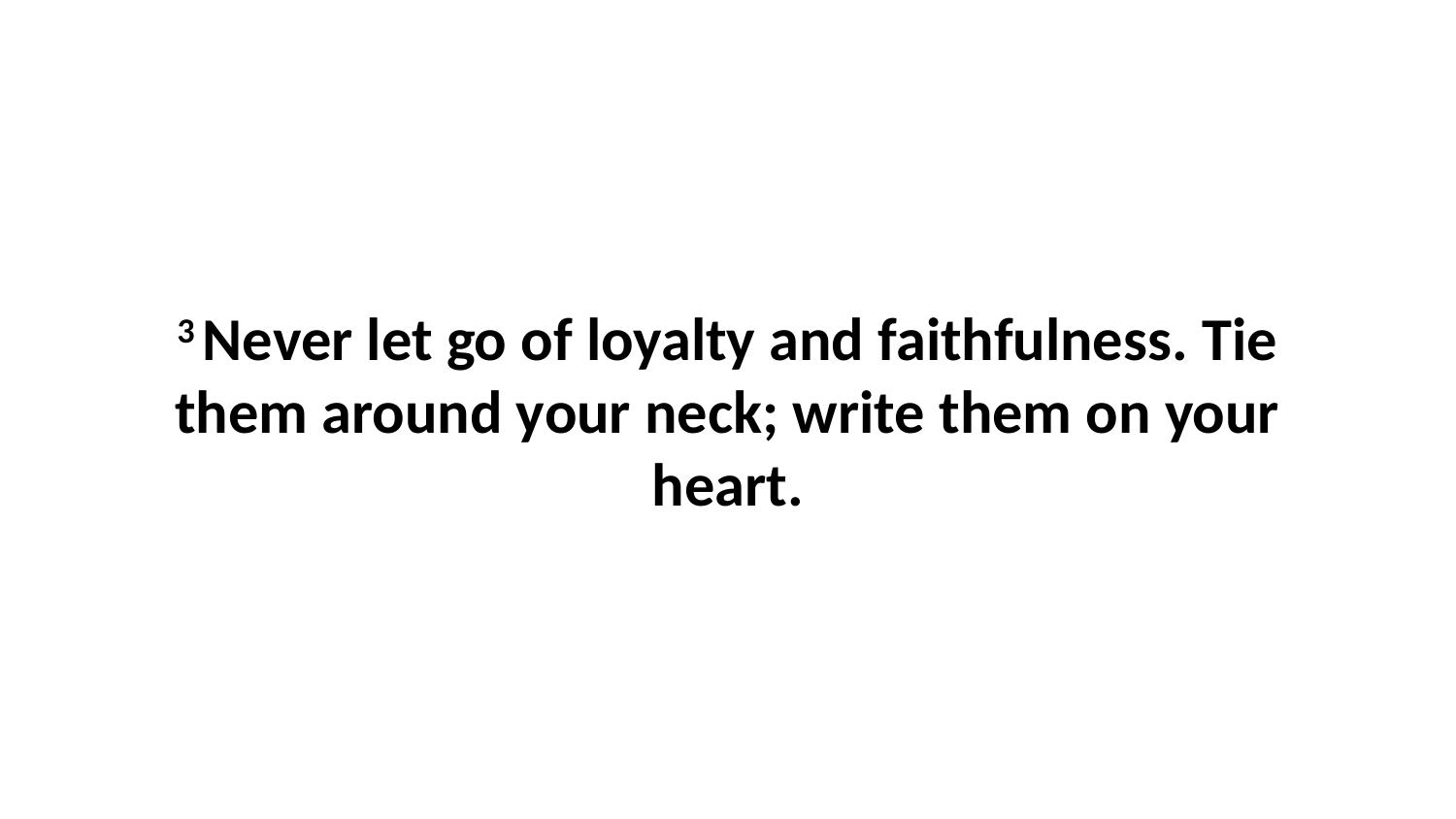

3 Never let go of loyalty and faithfulness. Tie them around your neck; write them on your heart.